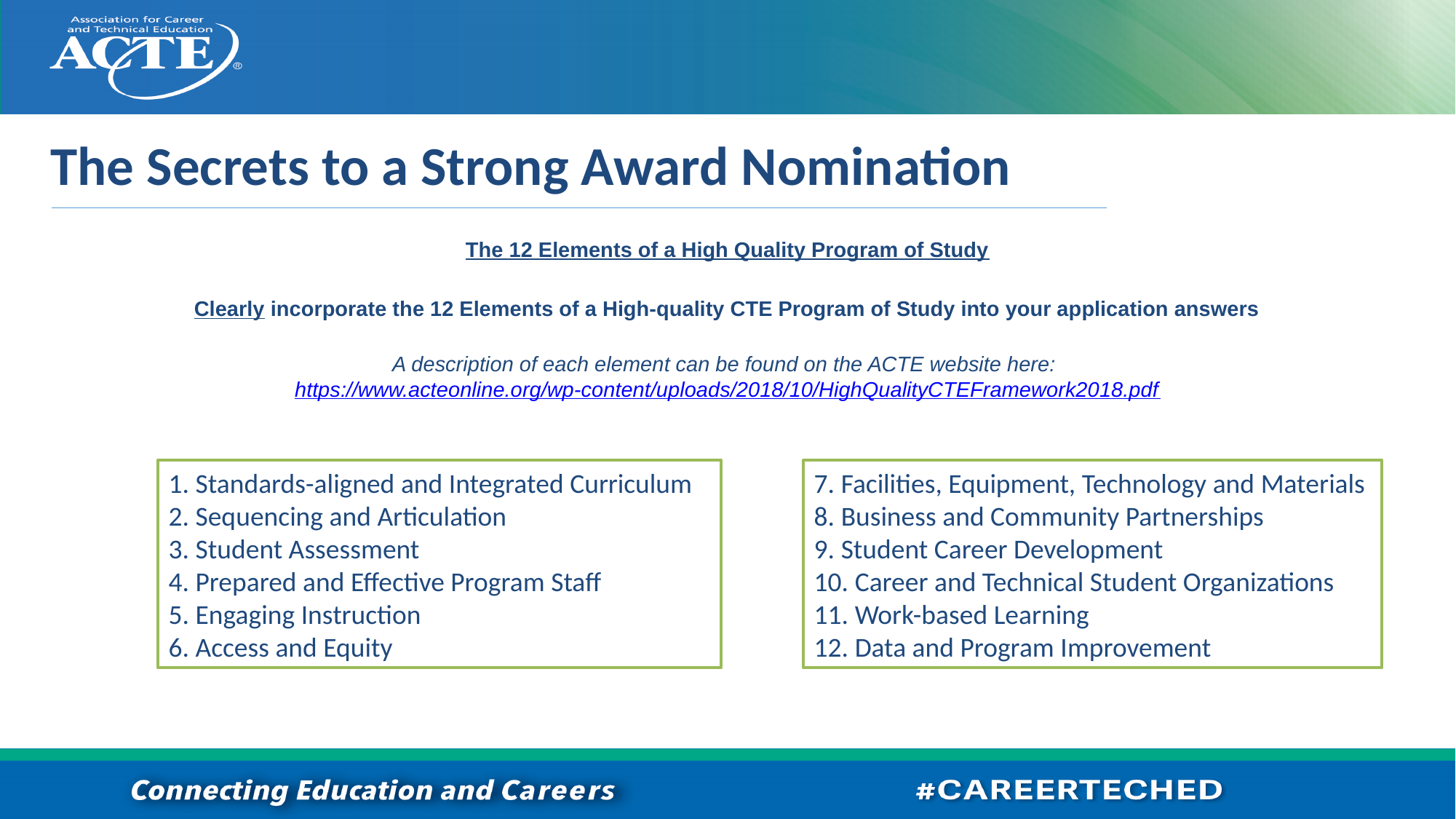

The Secrets to a Strong Award Nomination
The 12 Elements of a High Quality Program of Study

Clearly incorporate the 12 Elements of a High-quality CTE Program of Study into your application answers
A description of each element can be found on the ACTE website here:
https://www.acteonline.org/wp-content/uploads/2018/10/HighQualityCTEFramework2018.pdf

1. Standards-aligned and Integrated Curriculum
2. Sequencing and Articulation
3. Student Assessment
4. Prepared and Effective Program Staff
5. Engaging Instruction
6. Access and Equity
7. Facilities, Equipment, Technology and Materials
8. Business and Community Partnerships
9. Student Career Development
10. Career and Technical Student Organizations
11. Work-based Learning
12. Data and Program Improvement